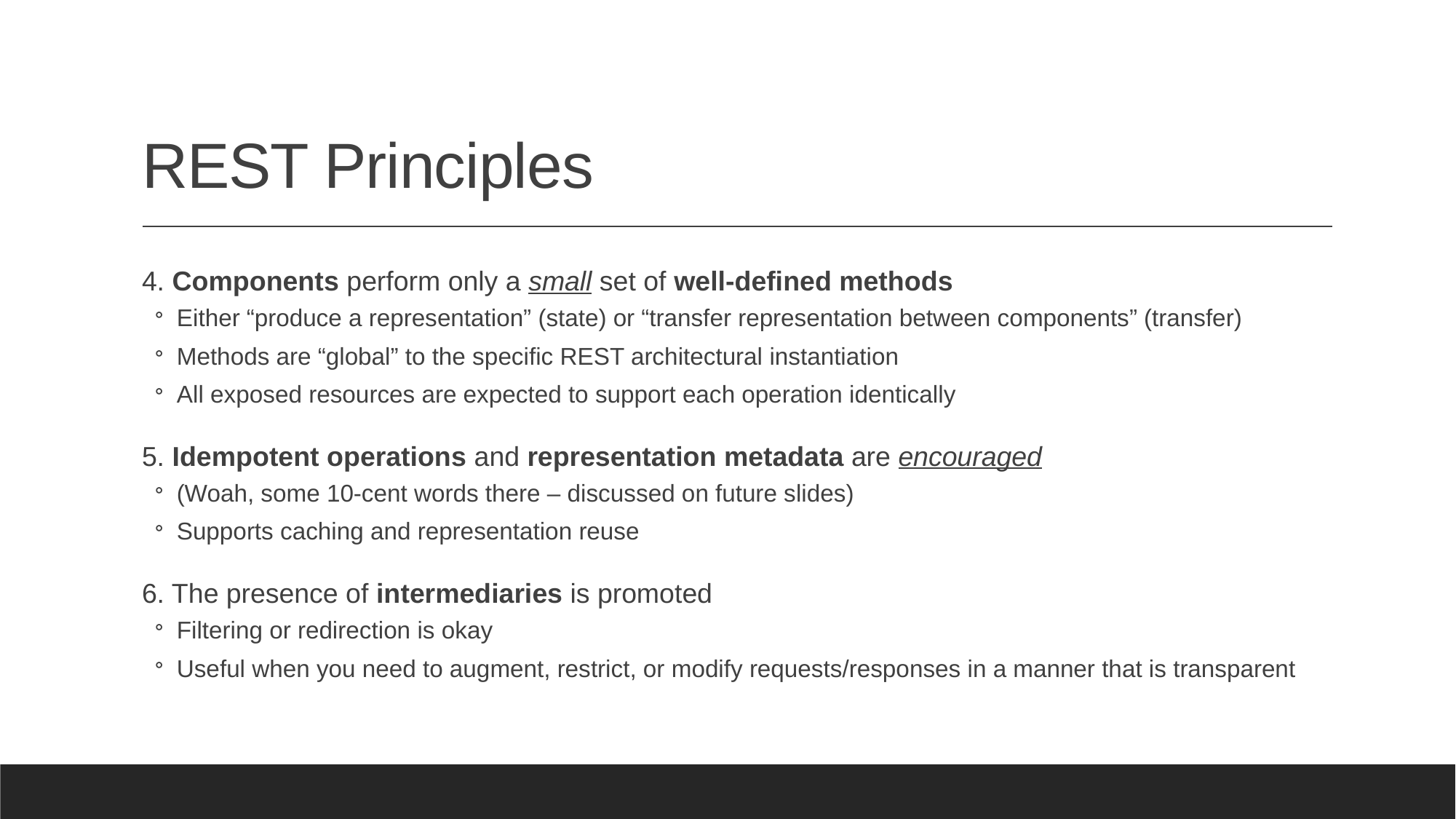

# REST Principles
4. Components perform only a small set of well-defined methods
Either “produce a representation” (state) or “transfer representation between components” (transfer)
Methods are “global” to the specific REST architectural instantiation
All exposed resources are expected to support each operation identically
5. Idempotent operations and representation metadata are encouraged
(Woah, some 10-cent words there – discussed on future slides)
Supports caching and representation reuse
6. The presence of intermediaries is promoted
Filtering or redirection is okay
Useful when you need to augment, restrict, or modify requests/responses in a manner that is transparent